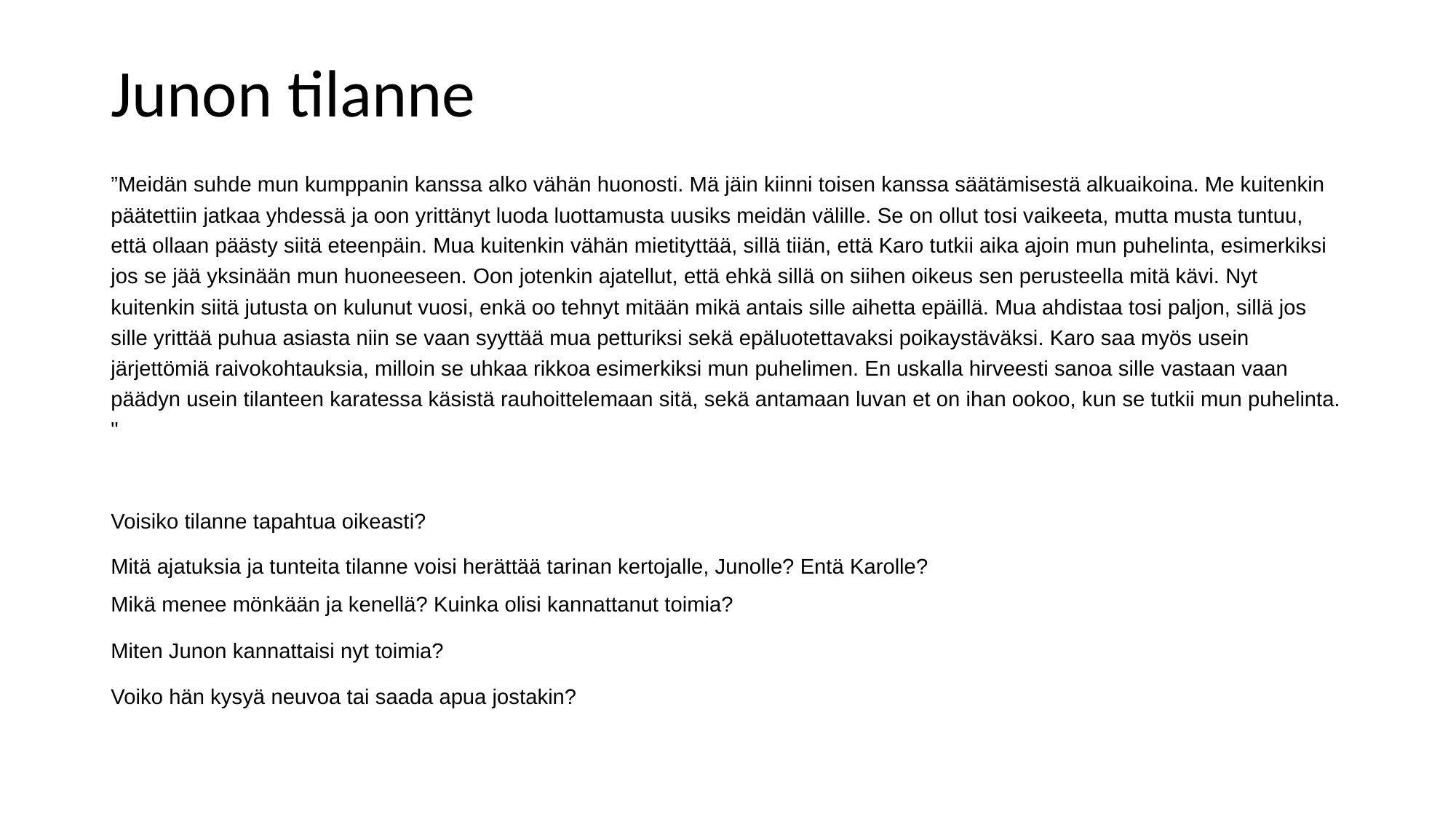

# Junon tilanne
”Meidän suhde mun kumppanin kanssa alko vähän huonosti. Mä jäin kiinni toisen kanssa säätämisestä alkuaikoina. Me kuitenkin päätettiin jatkaa yhdessä ja oon yrittänyt luoda luottamusta uusiks meidän välille. Se on ollut tosi vaikeeta, mutta musta tuntuu, että ollaan päästy siitä eteenpäin. Mua kuitenkin vähän mietityttää, sillä tiiän, että Karo tutkii aika ajoin mun puhelinta, esimerkiksi jos se jää yksinään mun huoneeseen. Oon jotenkin ajatellut, että ehkä sillä on siihen oikeus sen perusteella mitä kävi. Nyt kuitenkin siitä jutusta on kulunut vuosi, enkä oo tehnyt mitään mikä antais sille aihetta epäillä. Mua ahdistaa tosi paljon, sillä jos sille yrittää puhua asiasta niin se vaan syyttää mua petturiksi sekä epäluotettavaksi poikaystäväksi. Karo saa myös usein järjettömiä raivokohtauksia, milloin se uhkaa rikkoa esimerkiksi mun puhelimen. En uskalla hirveesti sanoa sille vastaan vaan päädyn usein tilanteen karatessa käsistä rauhoittelemaan sitä, sekä antamaan luvan et on ihan ookoo, kun se tutkii mun puhelinta. "

Voisiko tilanne tapahtua oikeasti?
Mitä ajatuksia ja tunteita tilanne voisi herättää tarinan kertojalle, Junolle? Entä Karolle?
Mikä menee mönkään ja kenellä? Kuinka olisi kannattanut toimia?
Miten Junon kannattaisi nyt toimia?
Voiko hän kysyä neuvoa tai saada apua jostakin?